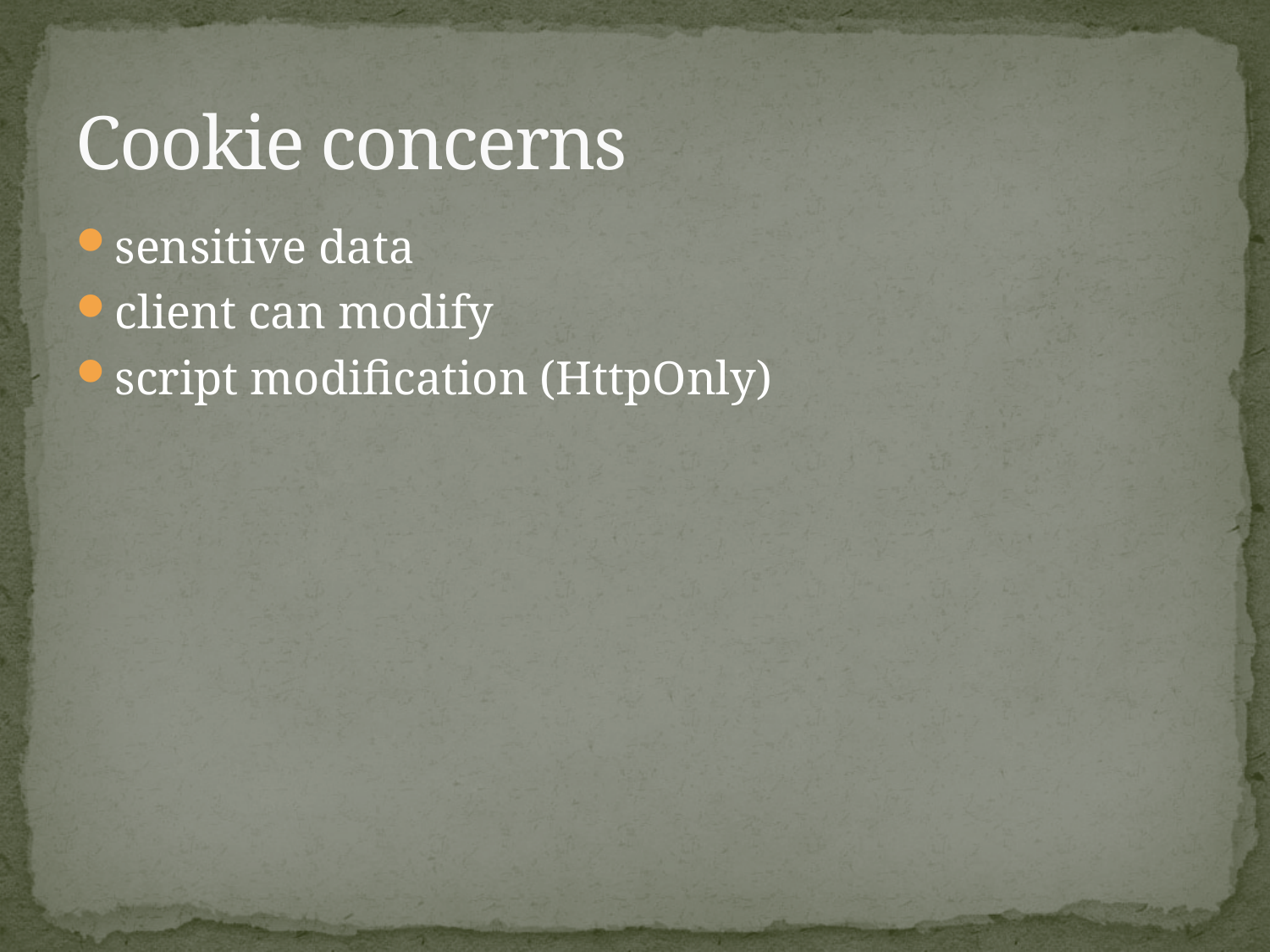

# Cookie concerns
sensitive data
client can modify
script modification (HttpOnly)